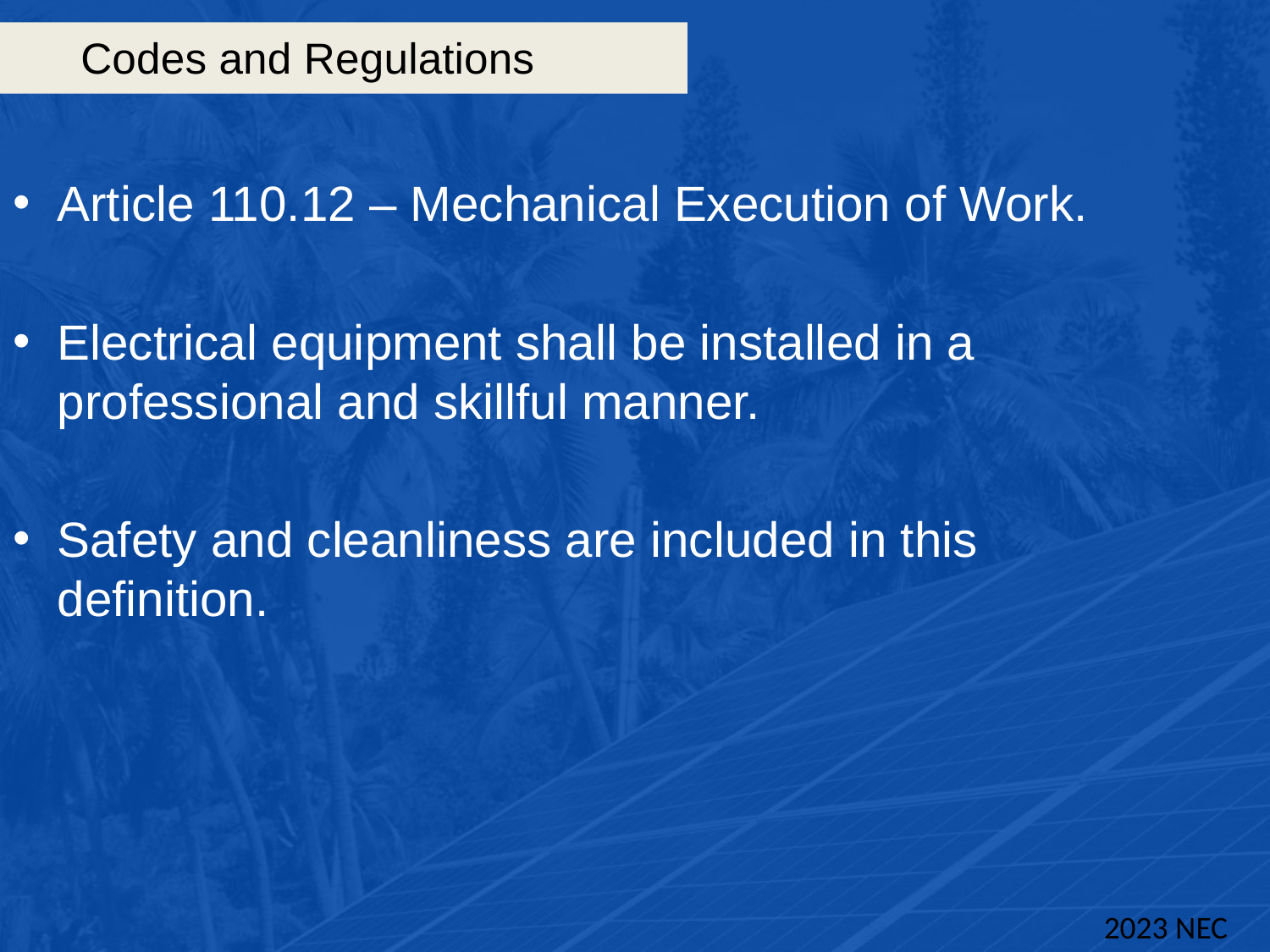

# Codes and Regulations
Article 110.12 – Mechanical Execution of Work.

Electrical equipment shall be installed in a professional and skillful manner.

Safety and cleanliness are included in this definition.

2023 NEC